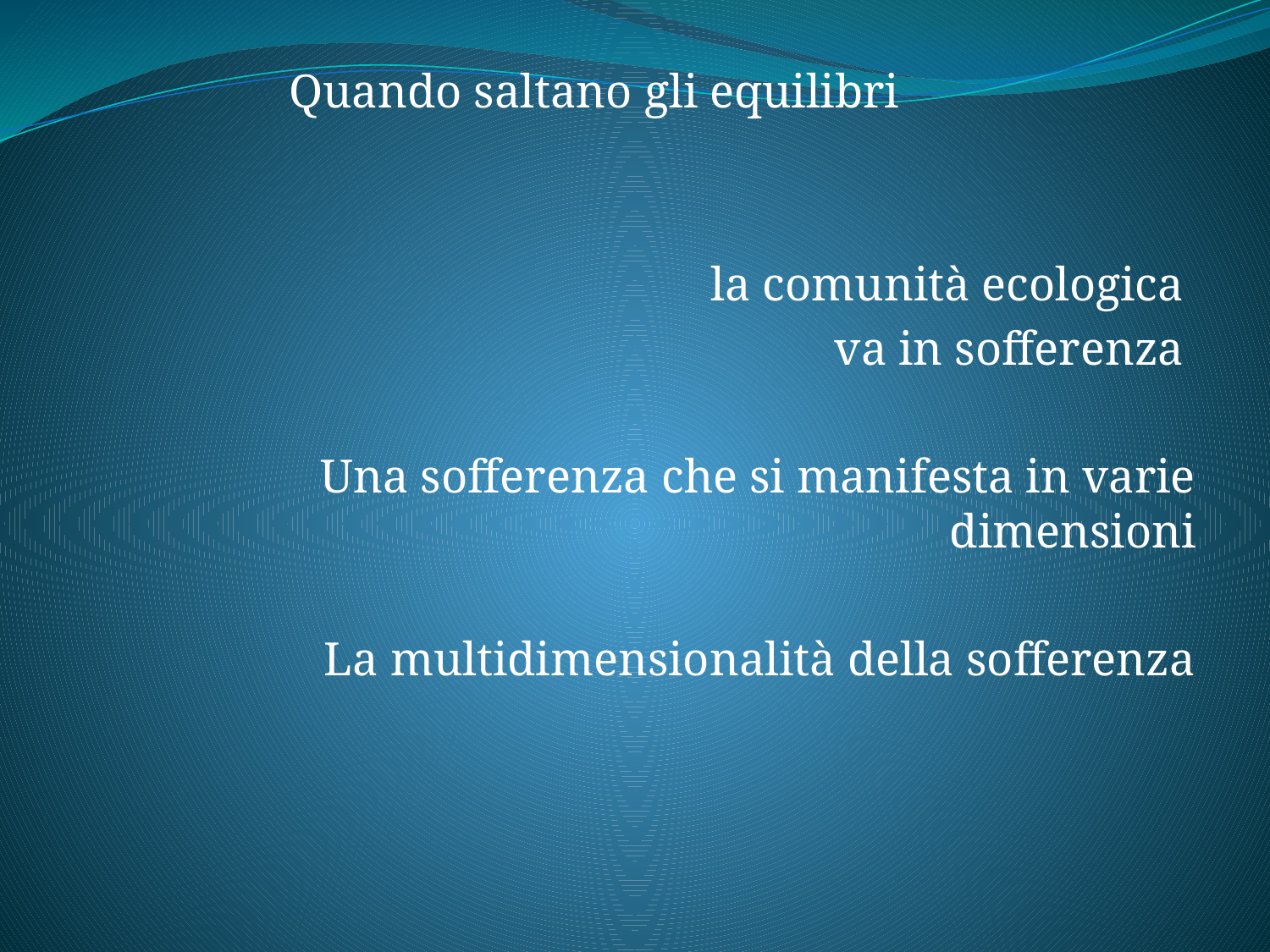

Quando saltano gli equilibri

  la comunità ecologica
va in sofferenza

Una sofferenza che si manifesta in varie dimensioni

La multidimensionalità della sofferenza